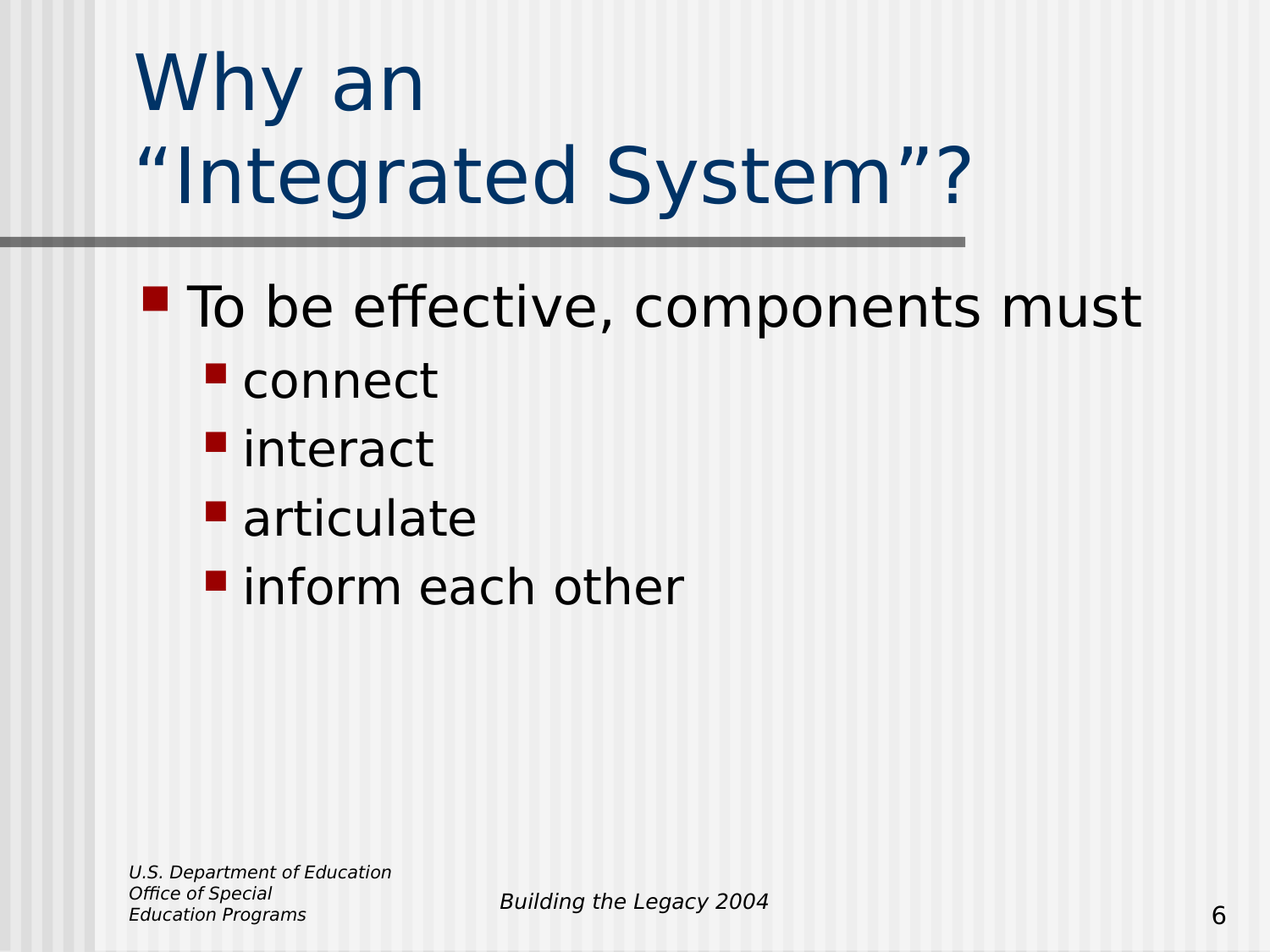

# Why an “Integrated System”?
To be effective, components must
connect
interact
articulate
inform each other
U.S. Department of Education
Office of Special
Education Programs
Building the Legacy 2004
6